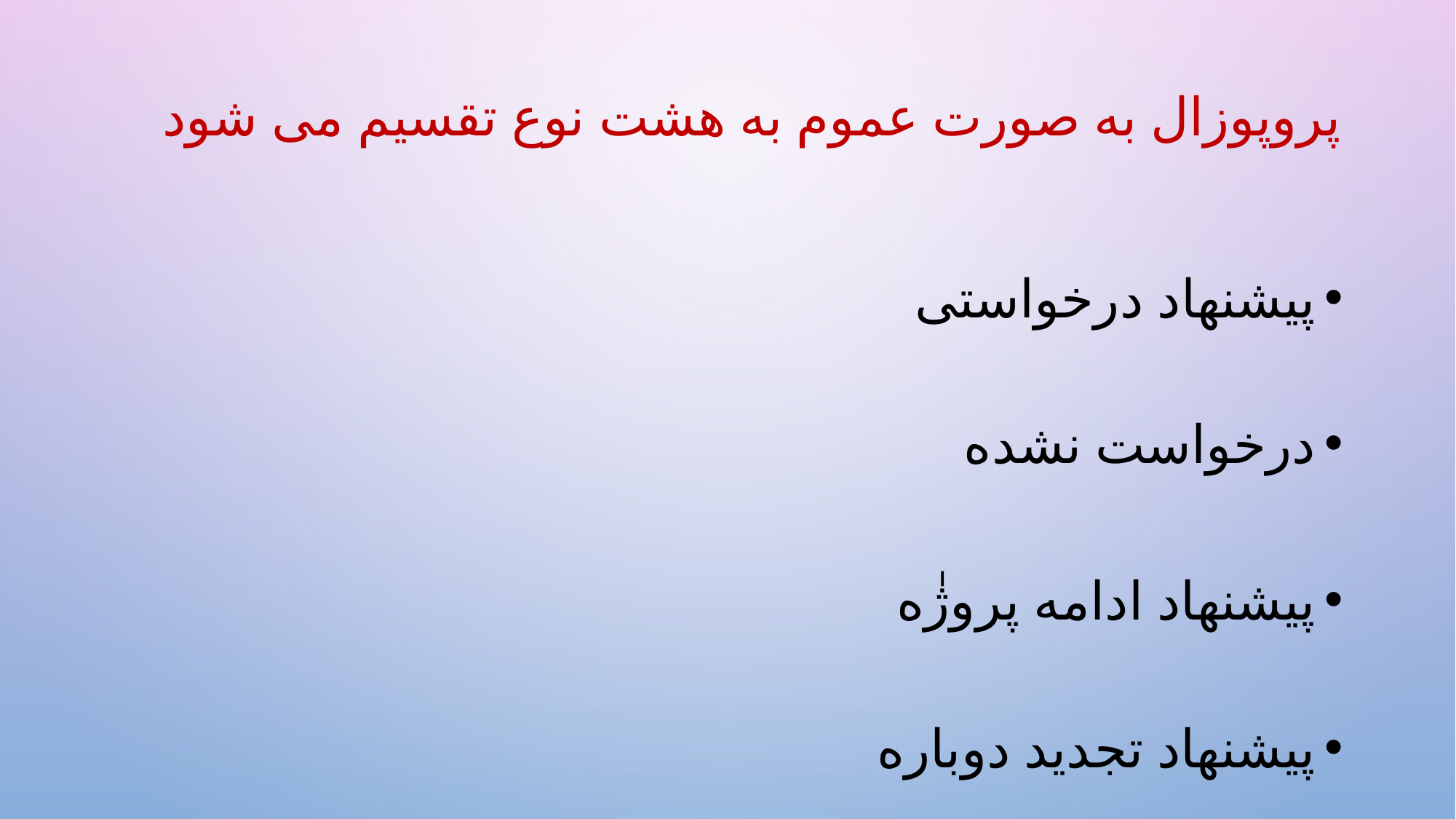

پروپوزال به صورت عموم به هشت نوع تقسیم می شود

پیشنهاد درخواستی

درخواست نشده

پیشنهاد ادامه پروژٰه

پیشنهاد تجدید دوباره